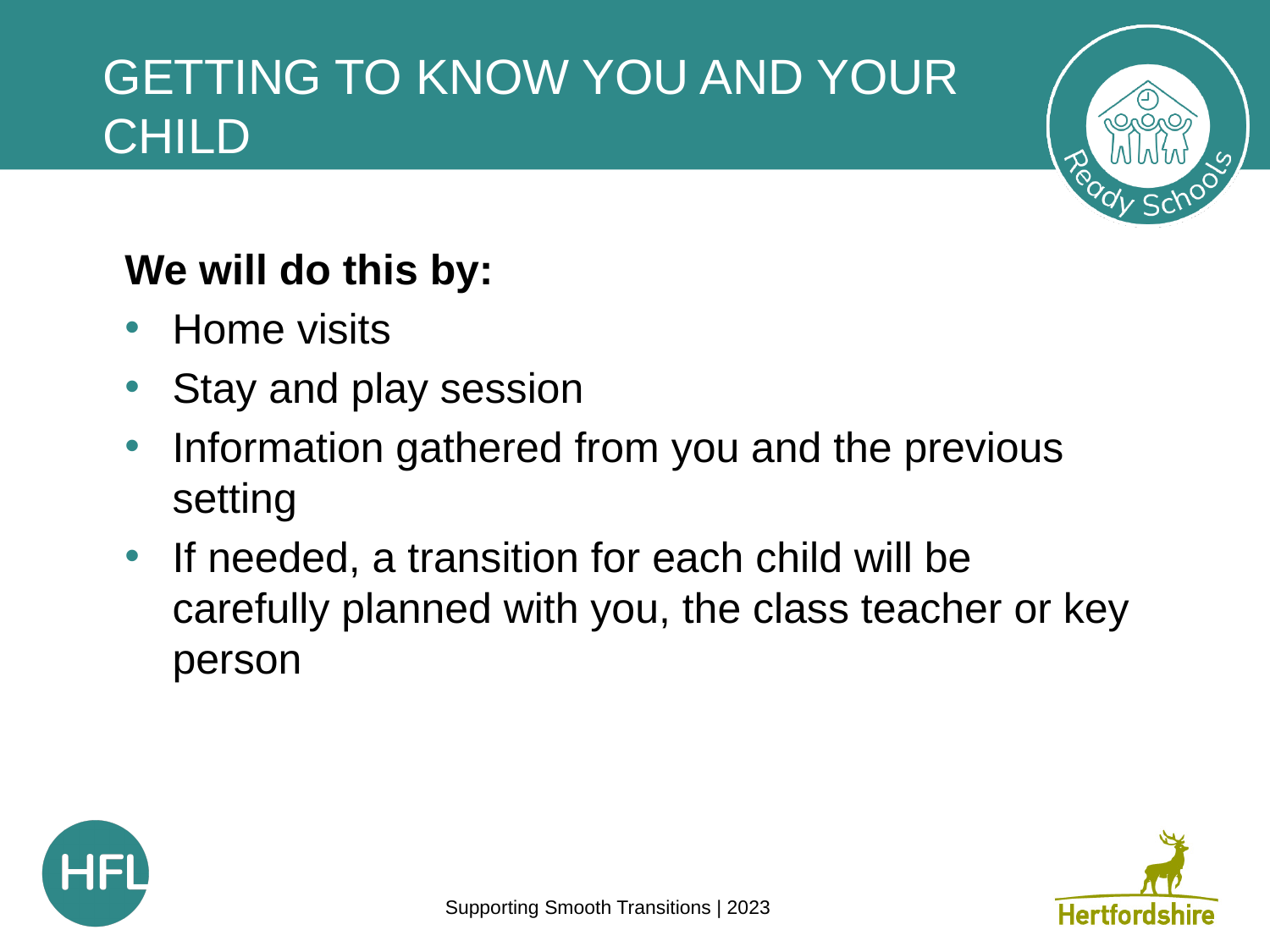

# Getting to know you and your child
We will do this by:
Home visits
Stay and play session
Information gathered from you and the previous setting
If needed, a transition for each child will be carefully planned with you, the class teacher or key person